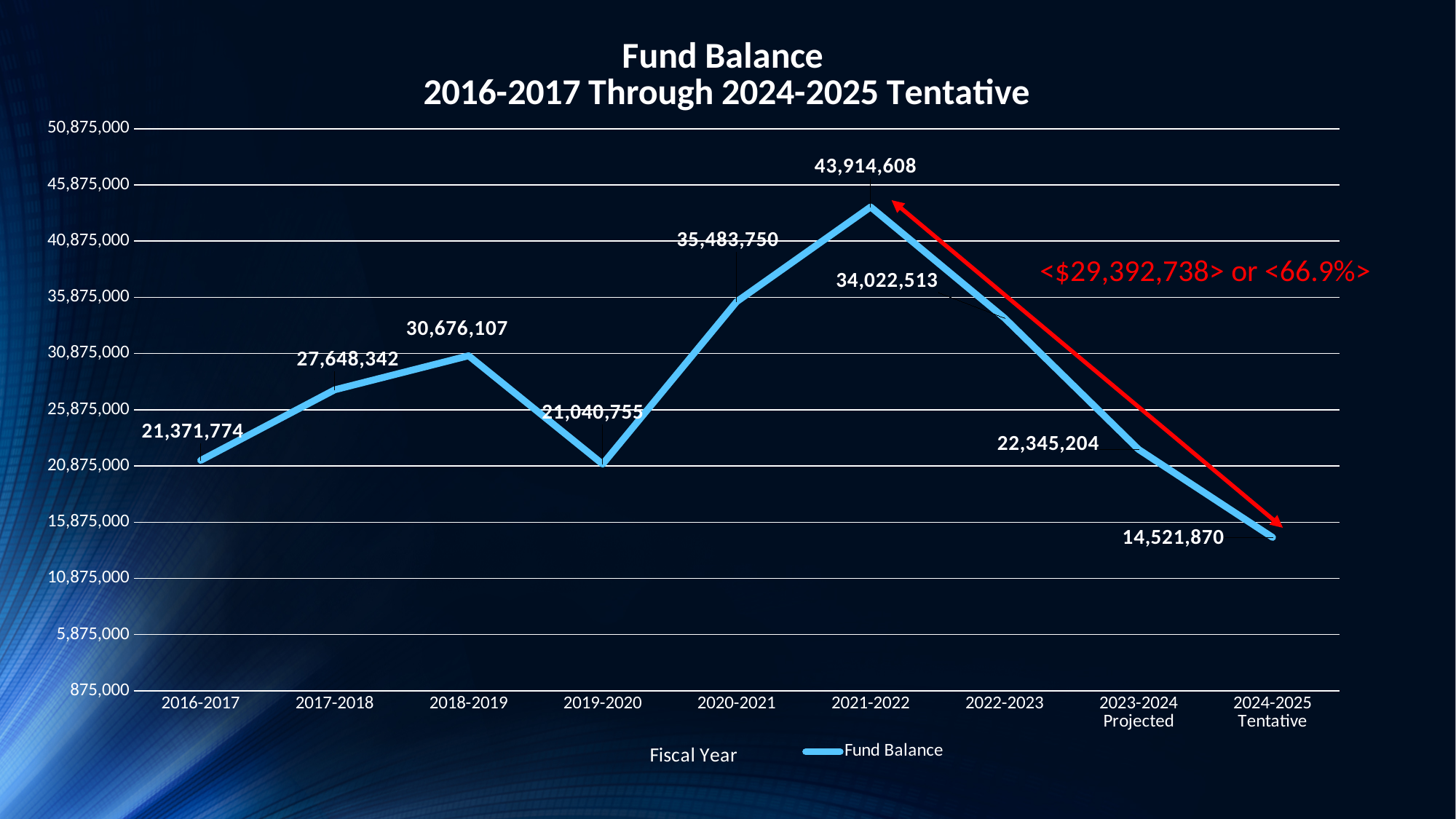

### Chart: Fund Balance
2016-2017 Through 2024-2025 Tentative

| Category | Fund Balance |
|---|---|
| 2016-2017 | 21371774.0 |
| 2017-2018 | 27648342.0 |
| 2018-2019 | 30676107.0 |
| 2019-2020 | 21040755.0 |
| 2020-2021 | 35483750.0 |
| 2021-2022 | 43914608.0 |
| 2022-2023 | 34022513.0 |
| 2023-2024 Projected | 22345204.0 |
| 2024-2025 Tentative | 14521870.0 |
<$29,392,738> or <66.9%>